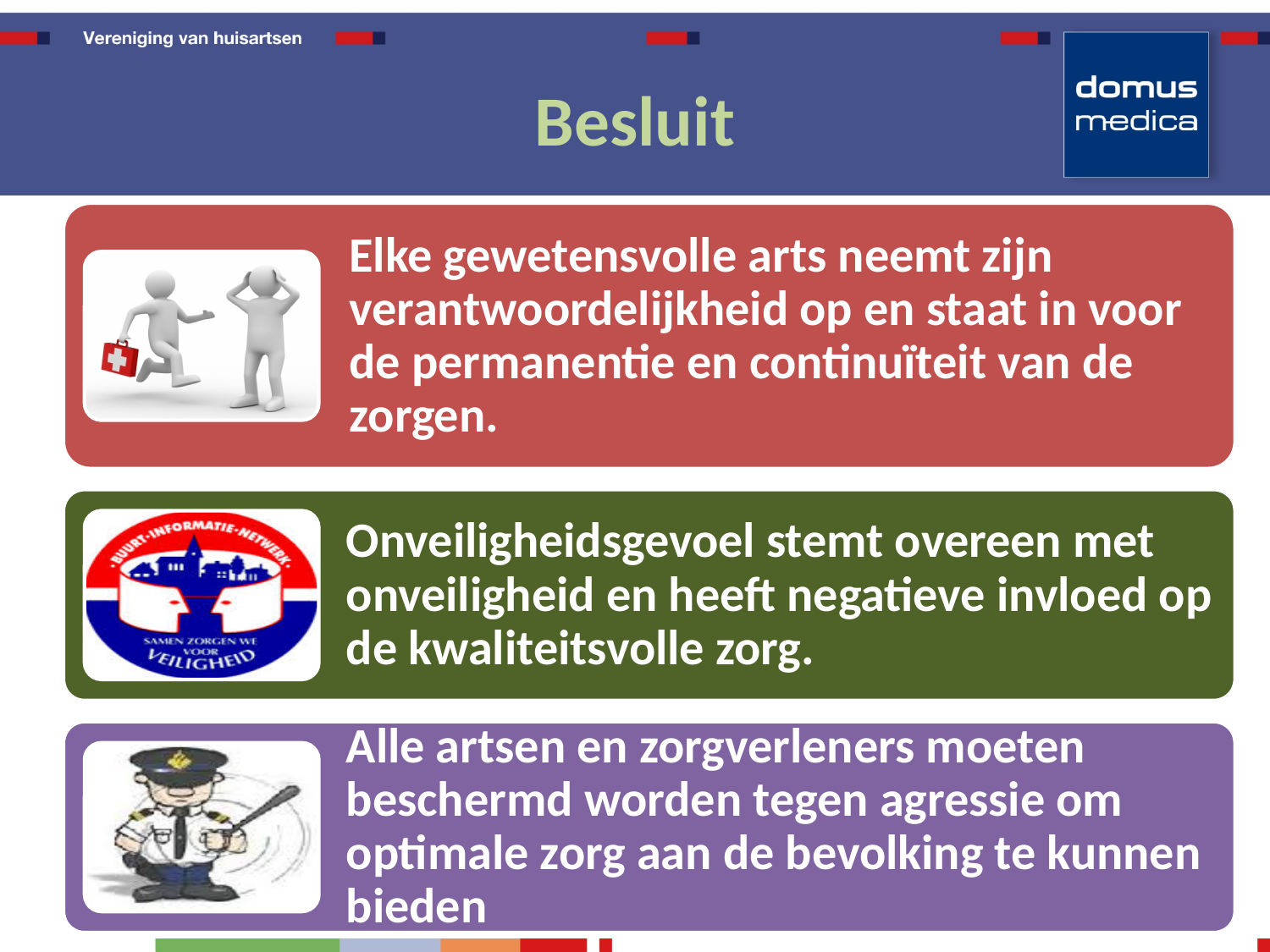

# Besluit
Elke gewetensvolle arts neemt zijn verantwoordelijkheid op en staat in voor de permanentie en continuïteit van de zorgen.
Onveiligheidsgevoel stemt overeen met onveiligheid en heeft negatieve invloed op de kwaliteitsvolle zorg.
Alle artsen en zorgverleners moeten beschermd worden tegen agressie om optimale zorg aan de bevolking te kunnen bieden

16